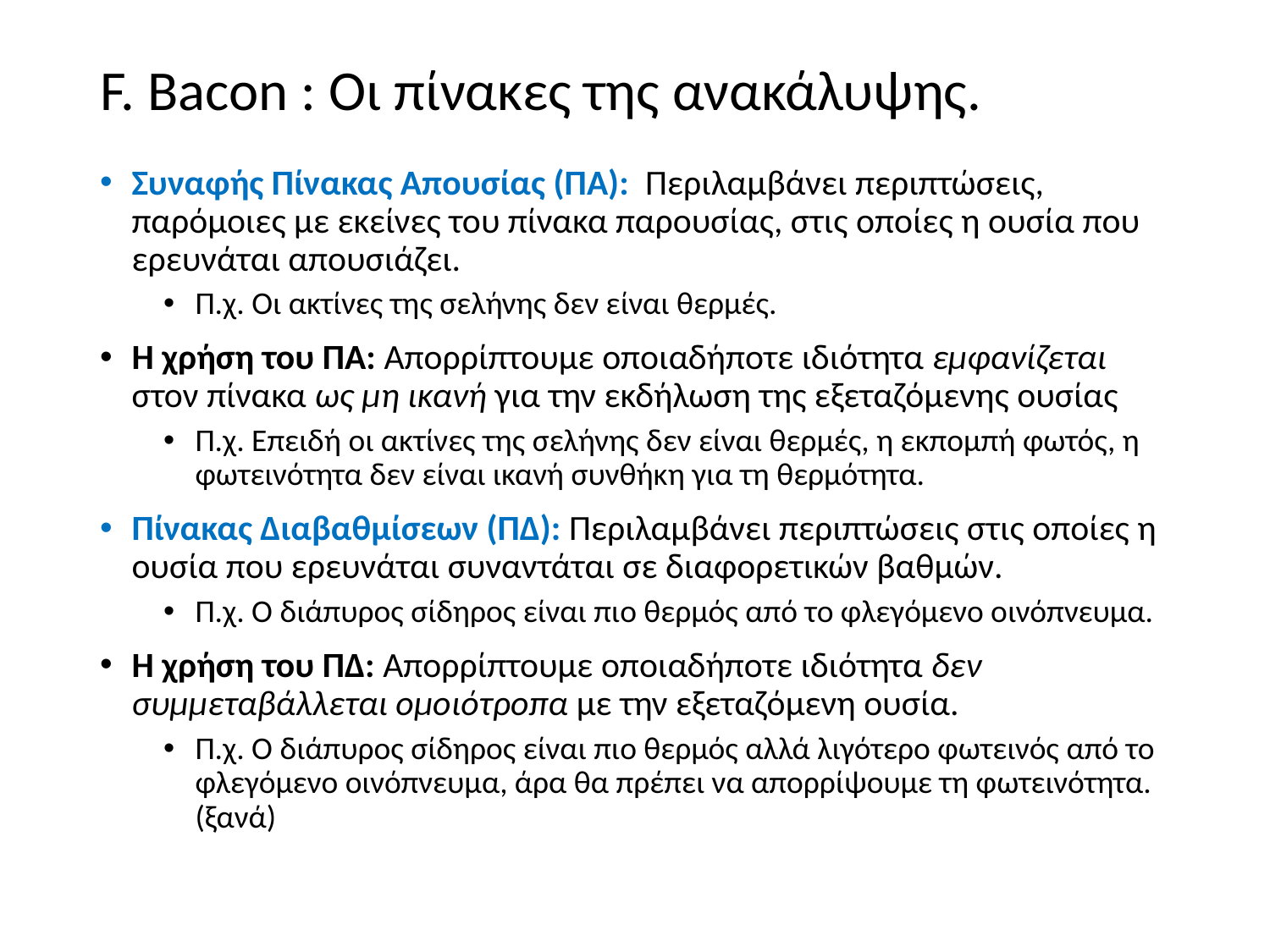

# F. Bacon : Οι πίνακες της ανακάλυψης.
Συναφής Πίνακας Απουσίας (ΠΑ):  Περιλαμβάνει περιπτώσεις, παρόμοιες με εκείνες του πίνακα παρουσίας, στις οποίες η ουσία που ερευνάται απουσιάζει.
Π.χ. Οι ακτίνες της σελήνης δεν είναι θερμές.
Η χρήση του ΠΑ: Απορρίπτουμε οποιαδήποτε ιδιότητα εμφανίζεται στον πίνακα ως μη ικανή για την εκδήλωση της εξεταζόμενης ουσίας
Π.χ. Επειδή οι ακτίνες της σελήνης δεν είναι θερμές, η εκπομπή φωτός, η φωτεινότητα δεν είναι ικανή συνθήκη για τη θερμότητα.
Πίνακας Διαβαθμίσεων (ΠΔ): Περιλαμβάνει περιπτώσεις στις οποίες η ουσία που ερευνάται συναντάται σε διαφορετικών βαθμών.
Π.χ. Ο διάπυρος σίδηρος είναι πιο θερμός από το φλεγόμενο οινόπνευμα.
Η χρήση του ΠΔ: Απορρίπτουμε οποιαδήποτε ιδιότητα δεν συμμεταβάλλεται ομοιότροπα με την εξεταζόμενη ουσία.
Π.χ. Ο διάπυρος σίδηρος είναι πιο θερμός αλλά λιγότερο φωτεινός από το φλεγόμενο οινόπνευμα, άρα θα πρέπει να απορρίψουμε τη φωτεινότητα. (ξανά)